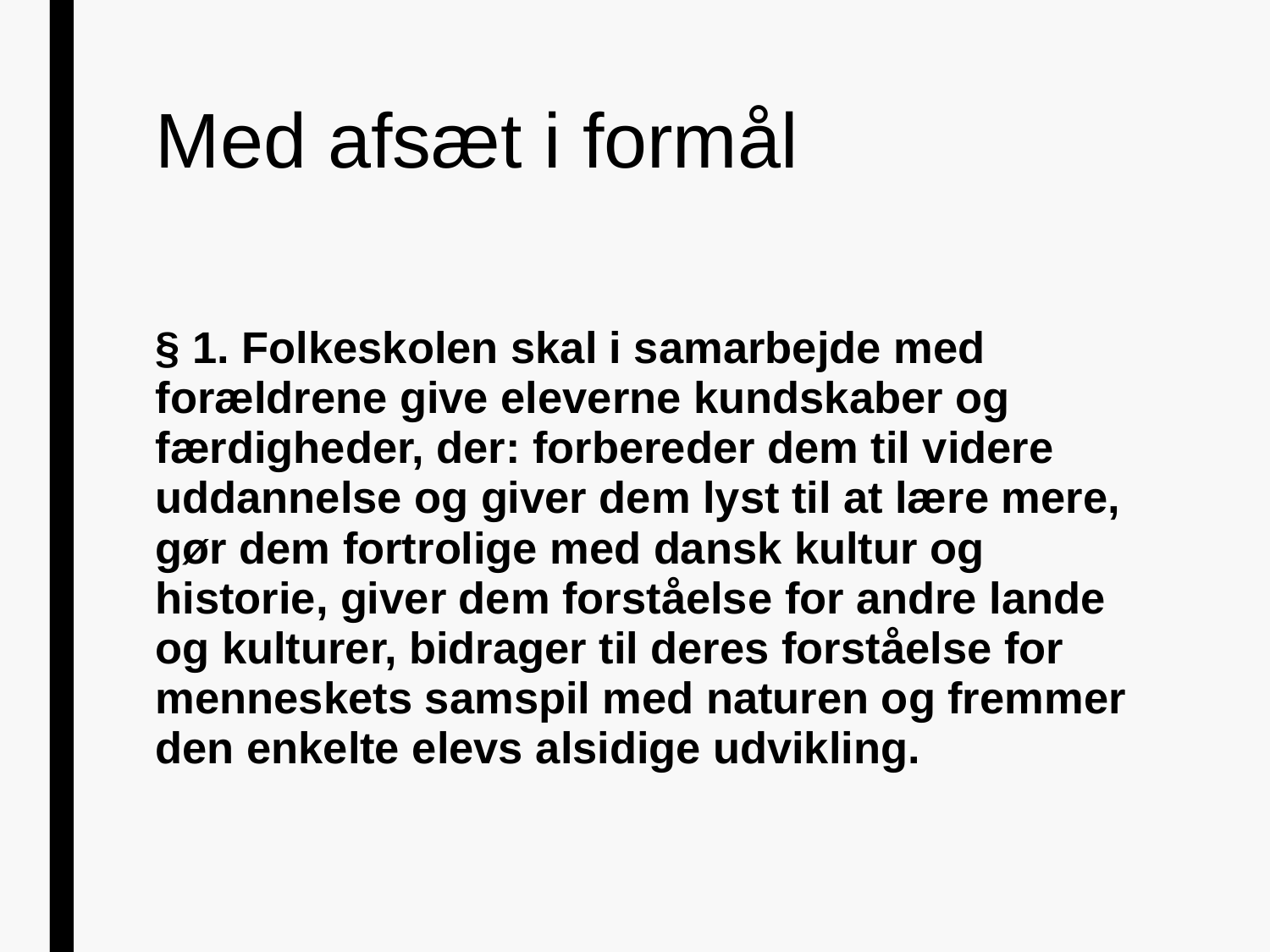

# Med afsæt i formål
§ 1. Folkeskolen skal i samarbejde med forældrene give eleverne kundskaber og færdigheder, der: forbereder dem til videre uddannelse og giver dem lyst til at lære mere, gør dem fortrolige med dansk kultur og historie, giver dem forståelse for andre lande og kulturer, bidrager til deres forståelse for menneskets samspil med naturen og fremmer den enkelte elevs alsidige udvikling.